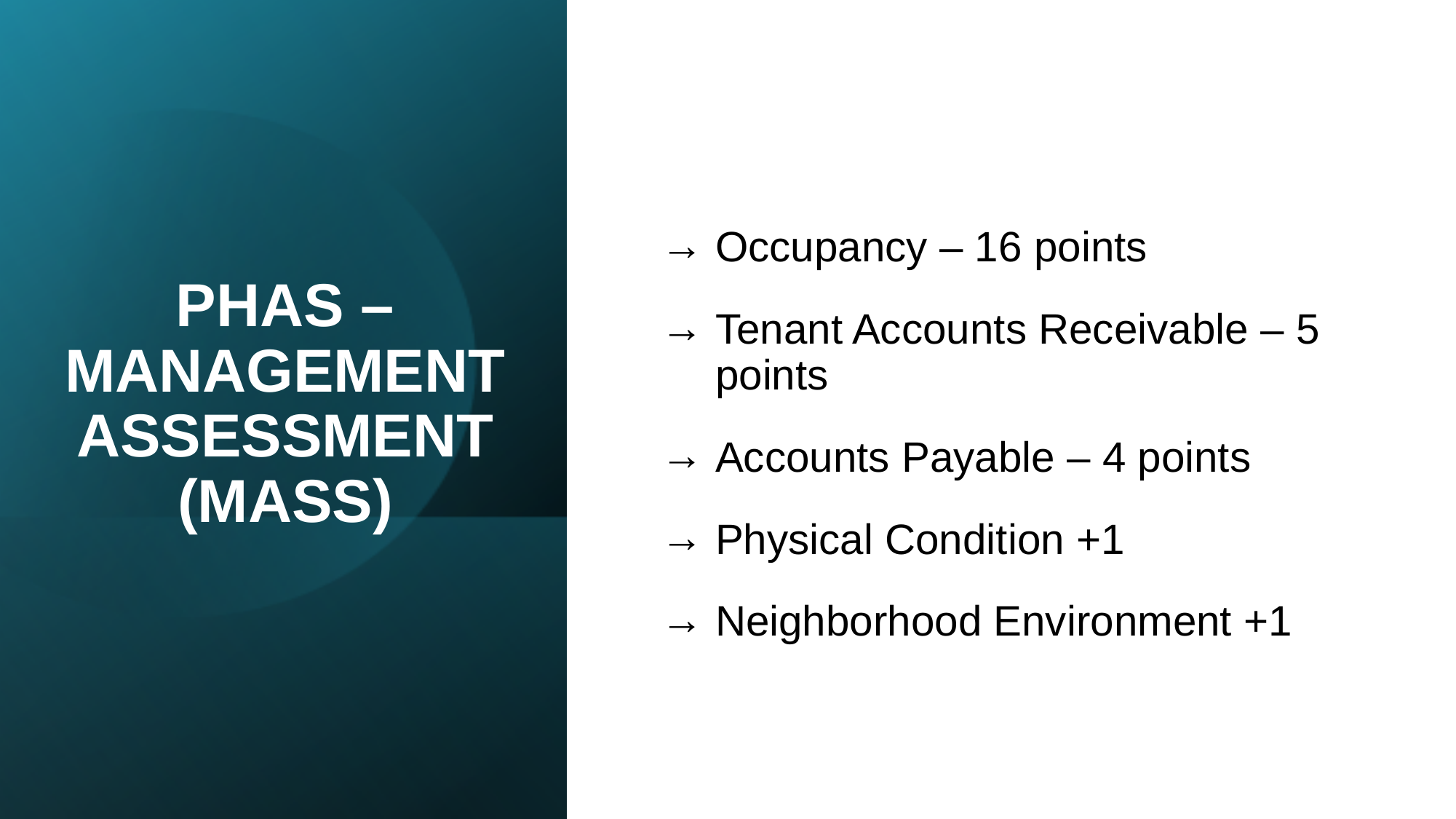

# PHAS – MANAGEMENT ASSESSMENT (MASS)
Occupancy – 16 points
Tenant Accounts Receivable – 5 points
Accounts Payable – 4 points
Physical Condition +1
Neighborhood Environment +1